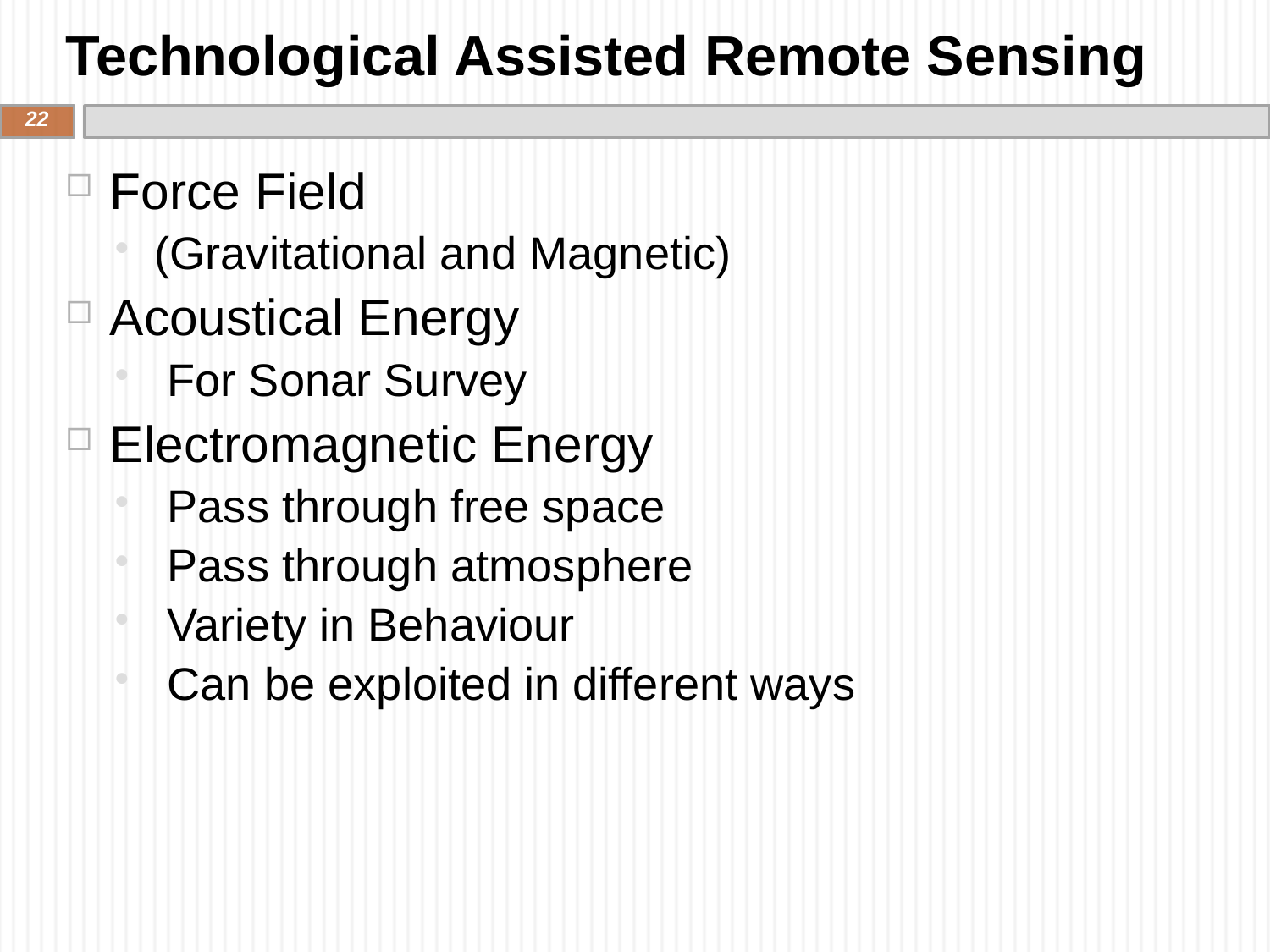

# Technological Assisted Remote Sensing
22
Force Field
(Gravitational and Magnetic)
Acoustical Energy
 For Sonar Survey
Electromagnetic Energy
 Pass through free space
 Pass through atmosphere
 Variety in Behaviour
 Can be exploited in different ways